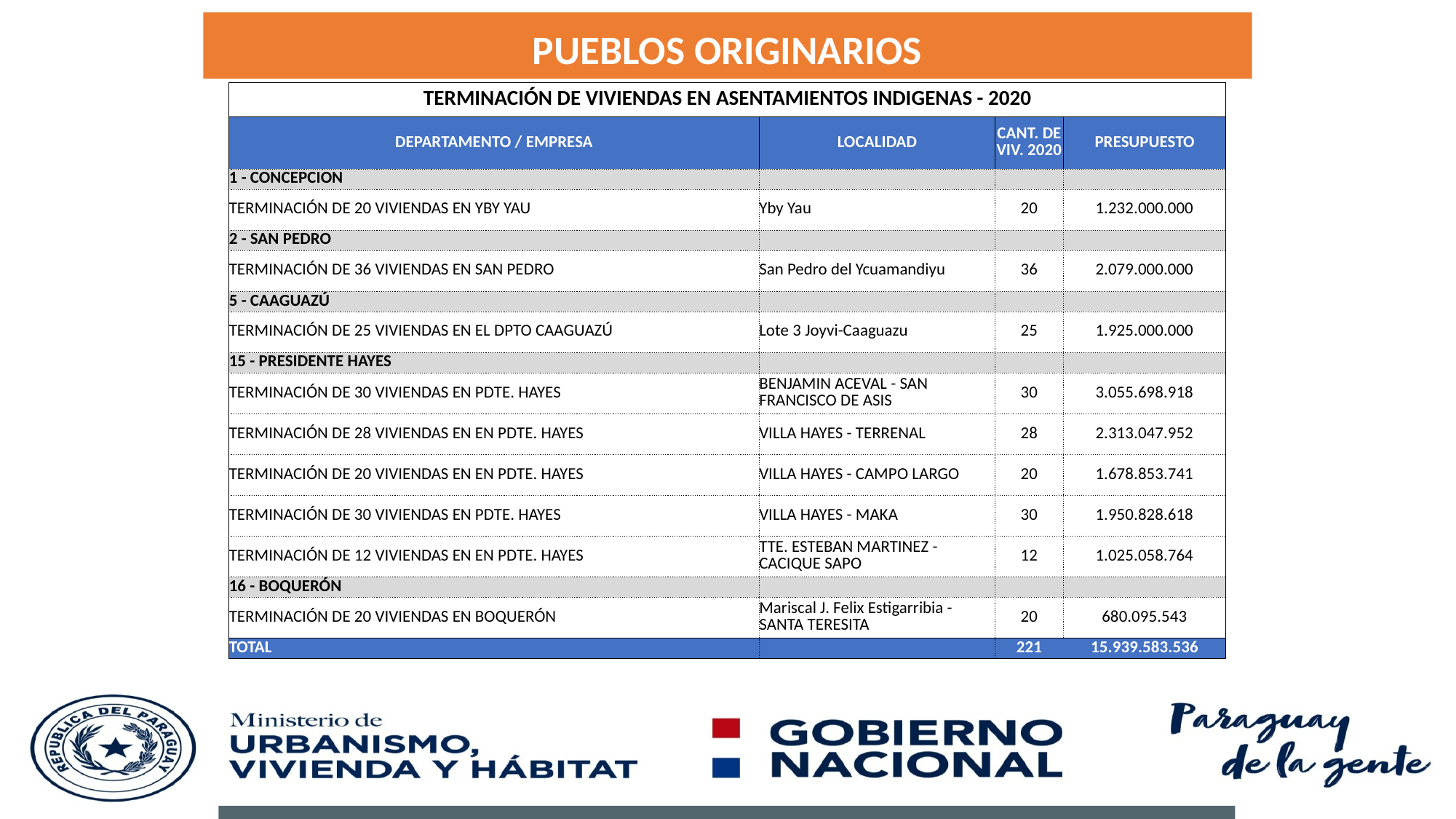

PUEBLOS ORIGINARIOS
| TERMINACIÓN DE VIVIENDAS EN ASENTAMIENTOS INDIGENAS - 2020 |  |  |  |
| --- | --- | --- | --- |
| DEPARTAMENTO / EMPRESA | LOCALIDAD | CANT. DE VIV. 2020 | PRESUPUESTO |
| 1 - CONCEPCION |  |  |  |
| TERMINACIÓN DE 20 VIVIENDAS EN YBY YAU | Yby Yau | 20 | 1.232.000.000 |
| 2 - SAN PEDRO |  |  |  |
| TERMINACIÓN DE 36 VIVIENDAS EN SAN PEDRO | San Pedro del Ycuamandiyu | 36 | 2.079.000.000 |
| 5 - CAAGUAZÚ |  |  |  |
| TERMINACIÓN DE 25 VIVIENDAS EN EL DPTO CAAGUAZÚ | Lote 3 Joyvi-Caaguazu | 25 | 1.925.000.000 |
| 15 - PRESIDENTE HAYES |  |  |  |
| TERMINACIÓN DE 30 VIVIENDAS EN PDTE. HAYES | BENJAMIN ACEVAL - SAN FRANCISCO DE ASIS | 30 | 3.055.698.918 |
| TERMINACIÓN DE 28 VIVIENDAS EN EN PDTE. HAYES | VILLA HAYES - TERRENAL | 28 | 2.313.047.952 |
| TERMINACIÓN DE 20 VIVIENDAS EN EN PDTE. HAYES | VILLA HAYES - CAMPO LARGO | 20 | 1.678.853.741 |
| TERMINACIÓN DE 30 VIVIENDAS EN PDTE. HAYES | VILLA HAYES - MAKA | 30 | 1.950.828.618 |
| TERMINACIÓN DE 12 VIVIENDAS EN EN PDTE. HAYES | TTE. ESTEBAN MARTINEZ - CACIQUE SAPO | 12 | 1.025.058.764 |
| 16 - BOQUERÓN |  |  |  |
| TERMINACIÓN DE 20 VIVIENDAS EN BOQUERÓN | Mariscal J. Felix Estigarribia - SANTA TERESITA | 20 | 680.095.543 |
| TOTAL |  | 221 | 15.939.583.536 |